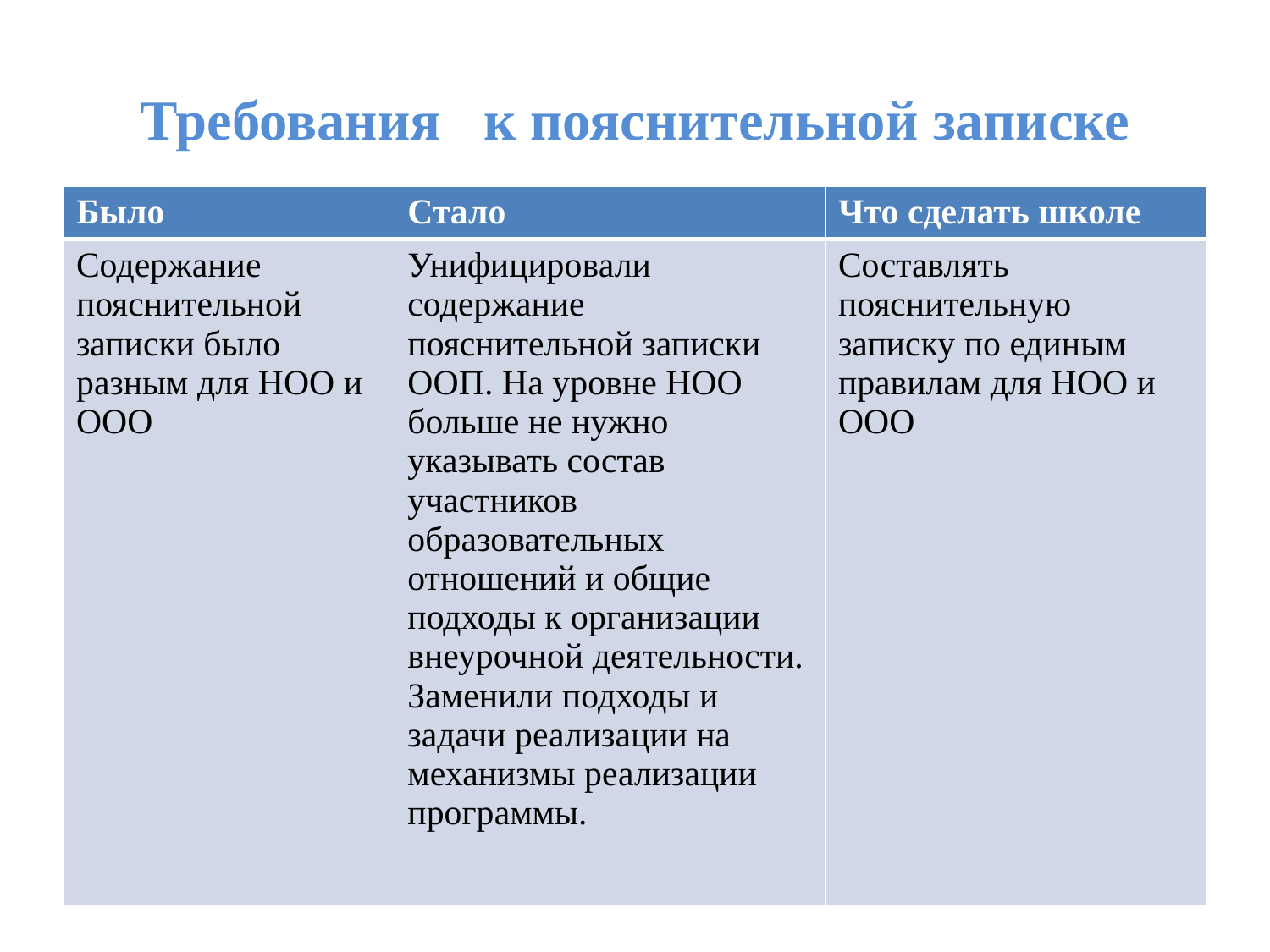

# Требования   к пояснительной записке
| Было | Стало | Что сделать школе |
| --- | --- | --- |
| Содержание пояснительной записки было разным для НОО и ООО | Унифицировали содержание пояснительной записки ООП. На уровне НОО больше не нужно указывать состав участников образовательных отношений и общие подходы к организации внеурочной деятельности. Заменили подходы и задачи реализации на механизмы реализации программы. | Составлять пояснительную записку по единым правилам для НОО и ООО |